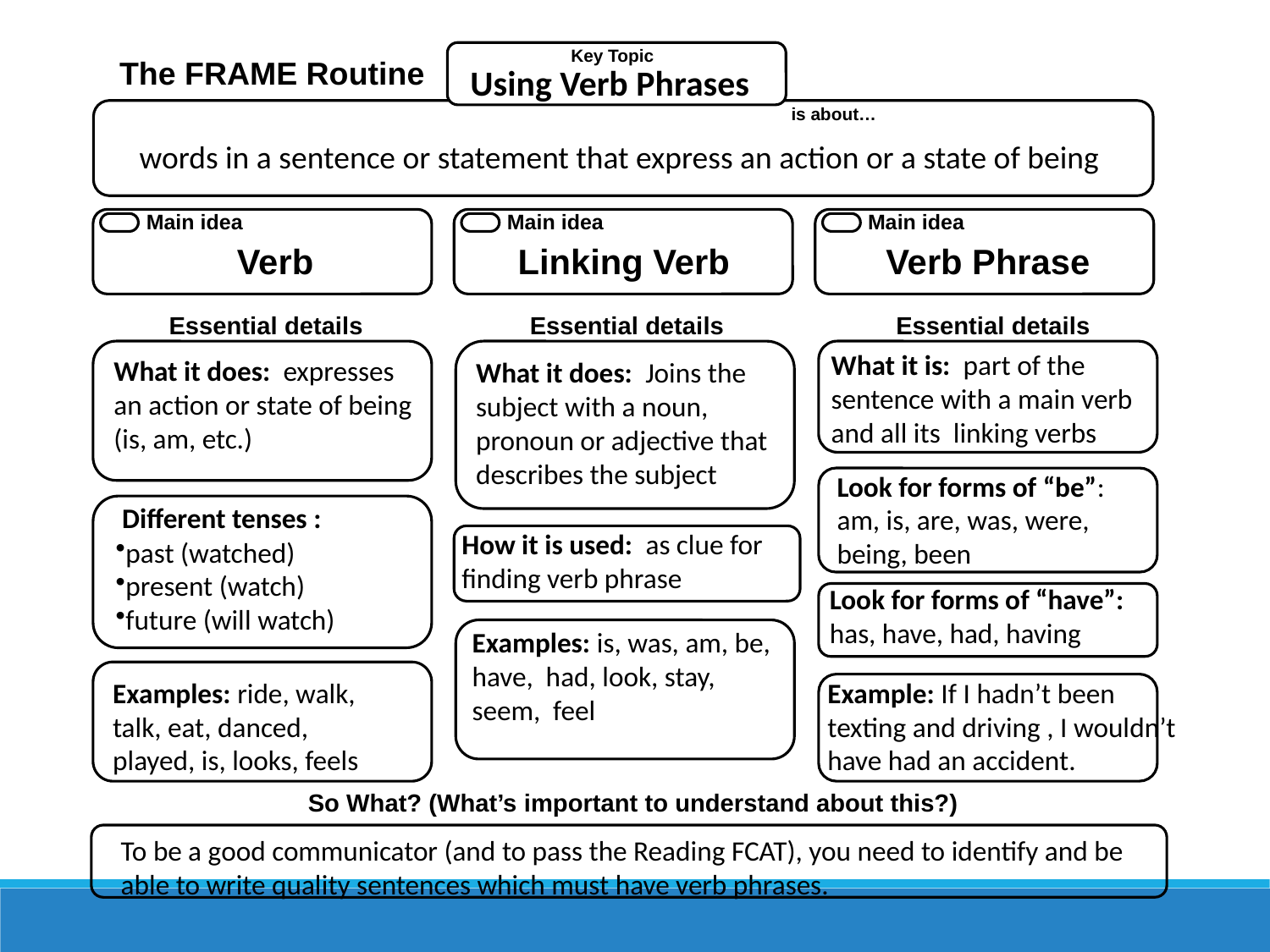

Key Topic

The FRAME Routine
is about…

Main idea
Main idea
Main idea

Essential details
Essential details
Essential details

So What? (What’s important to understand about this?)

Using Verb Phrases
words in a sentence or statement that express an action or a state of being
Verb
Linking Verb
Verb Phrase
What it is:  part of the sentence with a main verb and all its  linking verbs
What it does:  expresses an action or state of being (is, am, etc.)
What it does:  Joins the subject with a noun, pronoun or adjective that describes the subject
Look for forms of “be”:
am, is, are, was, were, being, been
 Different tenses :
past (watched)
present (watch)
future (will watch)
How it is used:  as clue for finding verb phrase

Look for forms of “have”: has, have, had, having
Examples: is, was, am, be, have,  had, look, stay, seem,  feel
Examples: ride, walk, talk, eat, danced, played, is, looks, feels
Example: If I hadn’t been texting and driving , I wouldn’t have had an accident.

To be a good communicator (and to pass the Reading FCAT), you need to identify and be able to write quality sentences which must have verb phrases.